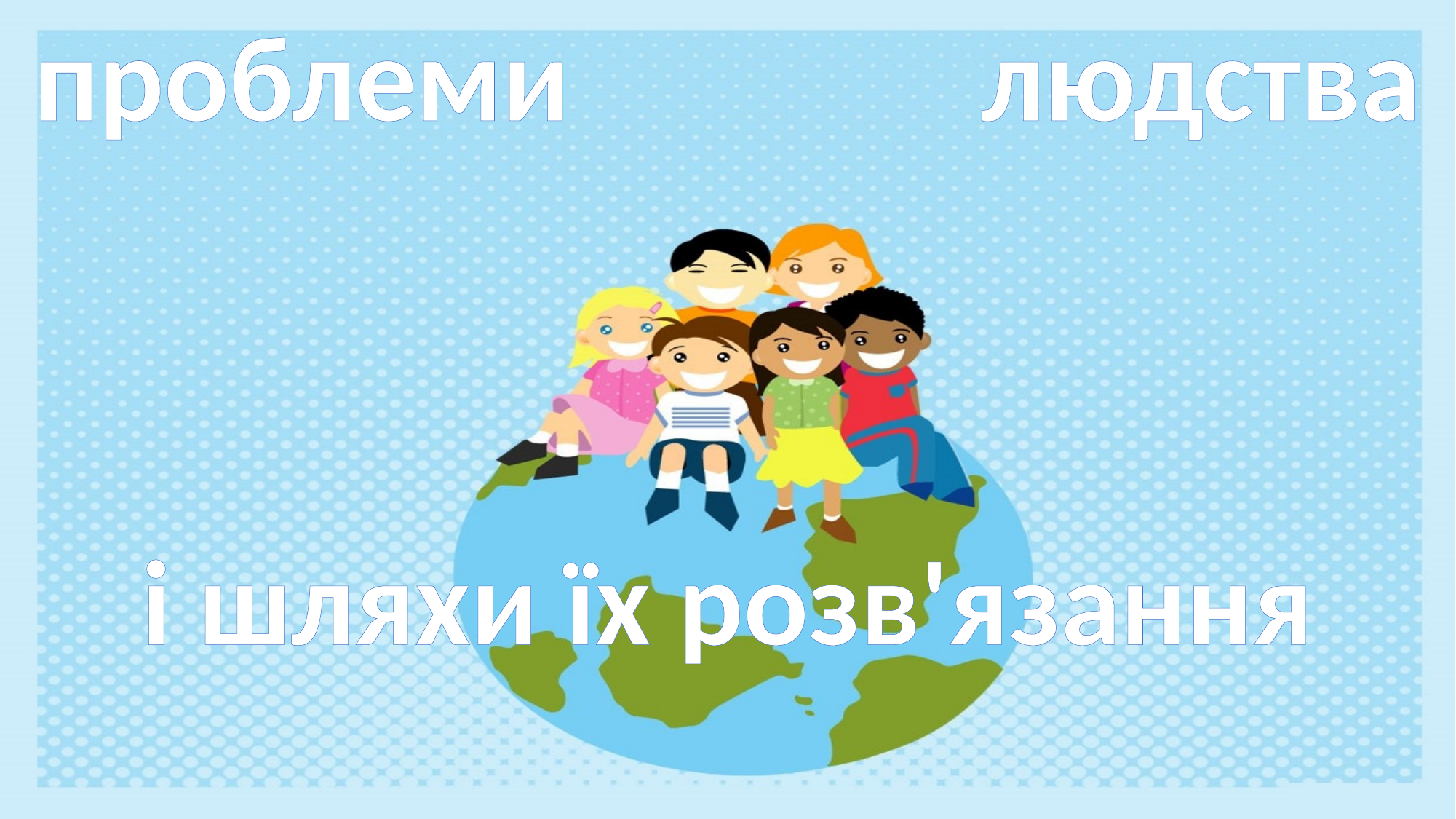

# Глобальні проблеми               людства і шляхи їх розв'язання